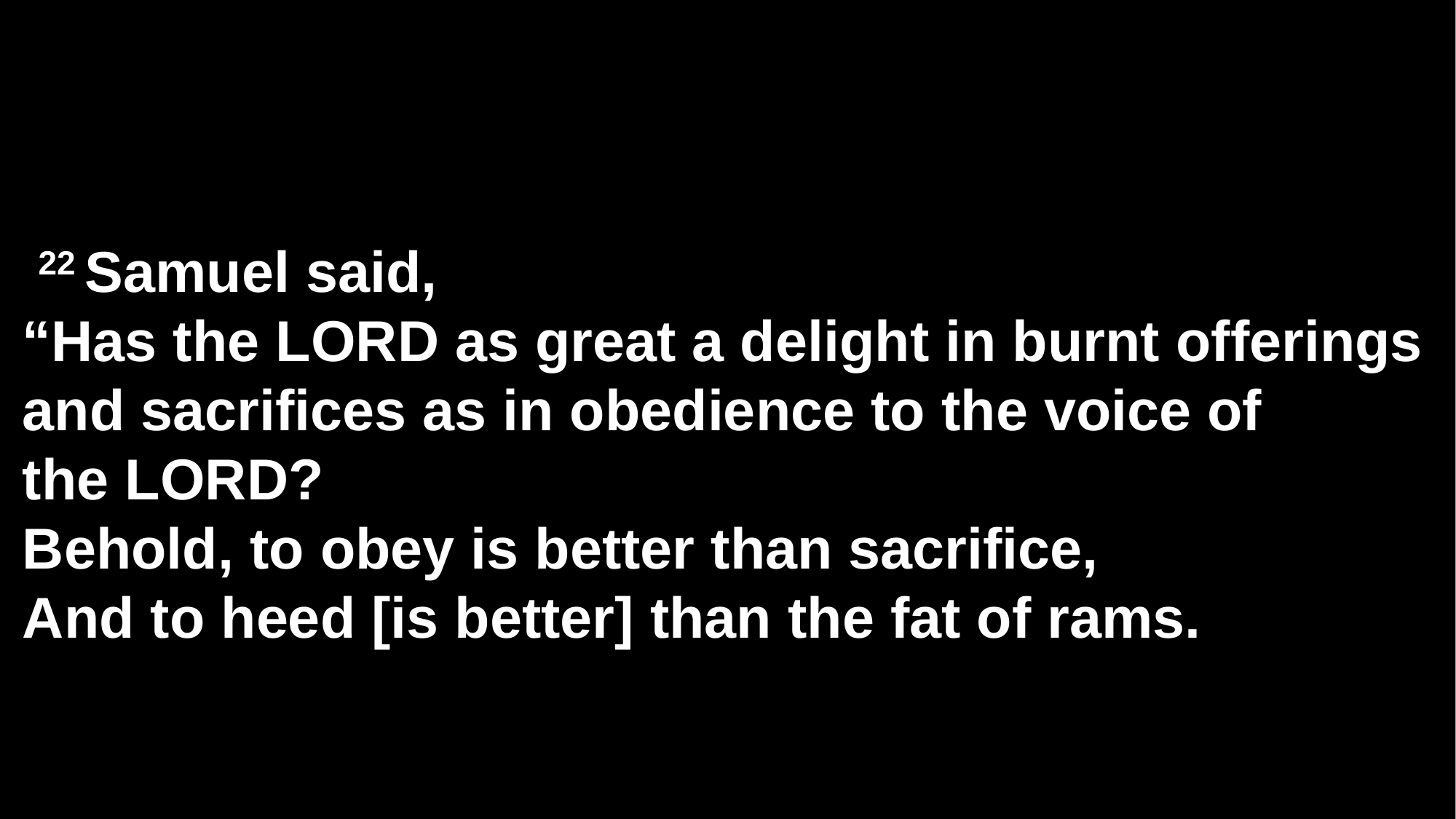

22 Samuel said,
“Has the Lord as great a delight in burnt offerings and sacrifices as in obedience to the voice of the Lord?
Behold, to obey is better than sacrifice,
And to heed [is better] than the fat of rams.